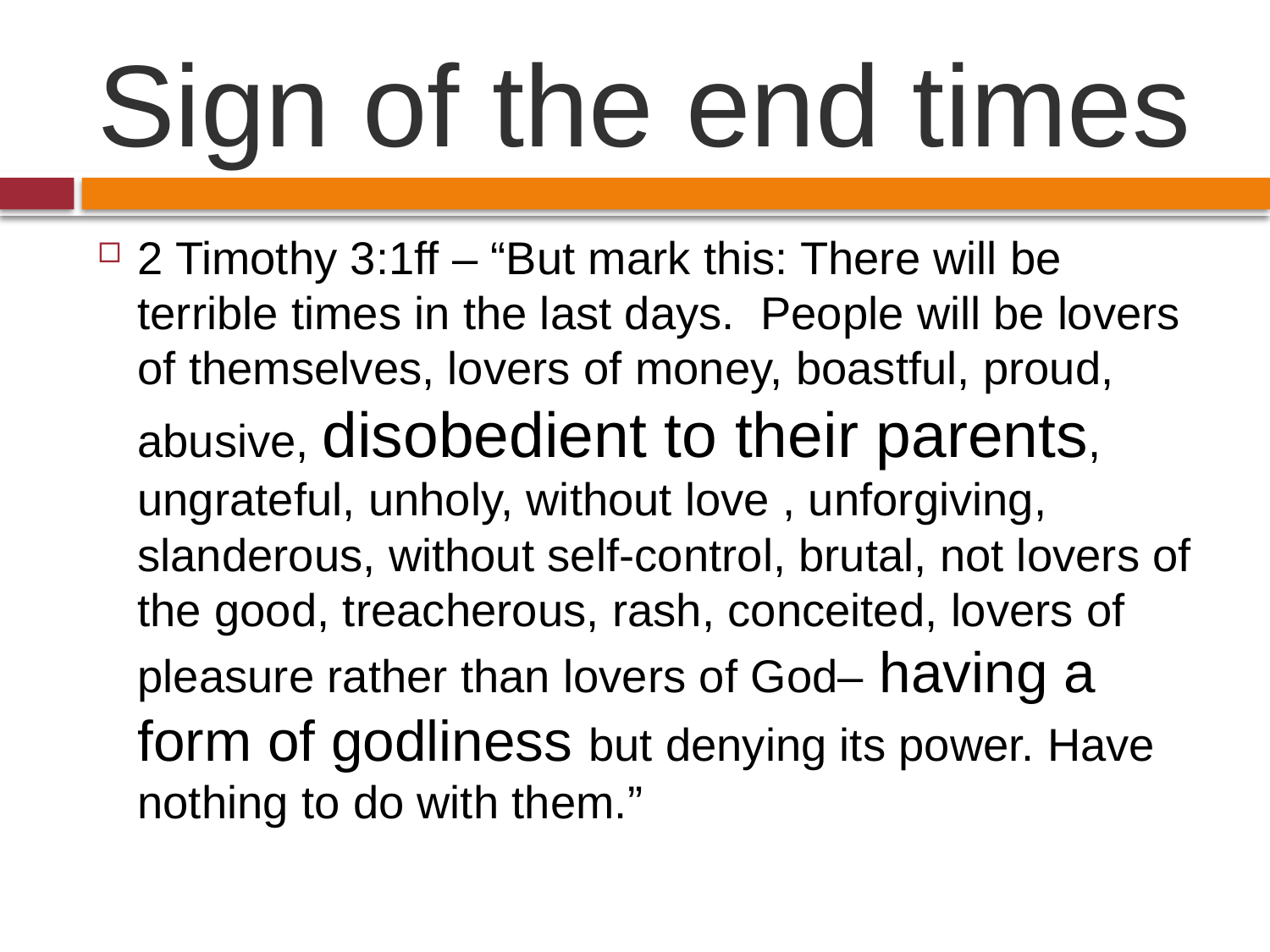

# Sign of the end times
2 Timothy 3:1ff – “But mark this: There will be terrible times in the last days.  People will be lovers of themselves, lovers of money, boastful, proud, abusive, disobedient to their parents, ungrateful, unholy, without love , unforgiving, slanderous, without self-control, brutal, not lovers of the good, treacherous, rash, conceited, lovers of pleasure rather than lovers of God– having a form of godliness but denying its power. Have nothing to do with them.”